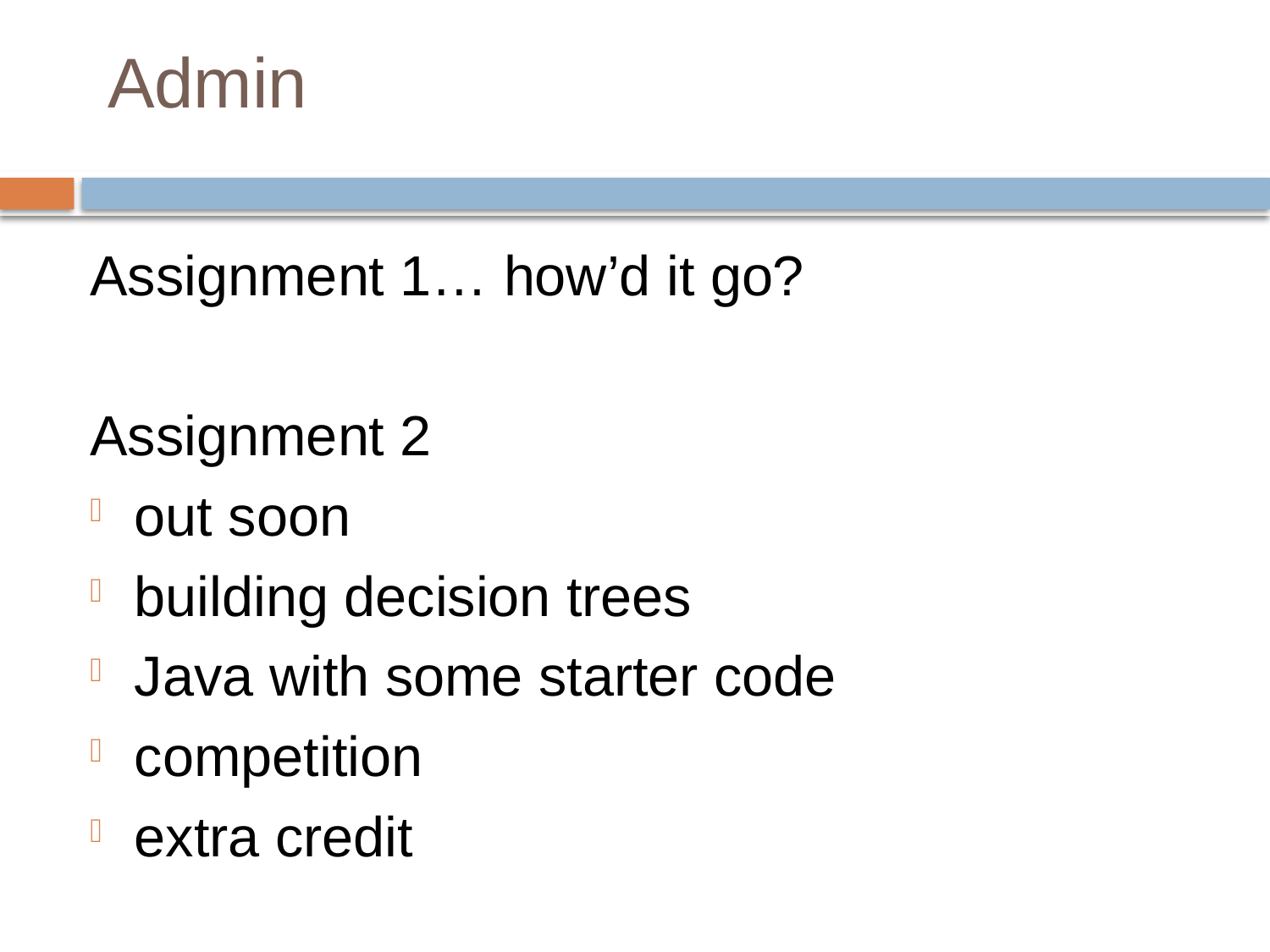

# Admin
Assignment 1… how’d it go?

Assignment 2
out soon
building decision trees
Java with some starter code
competition
extra credit